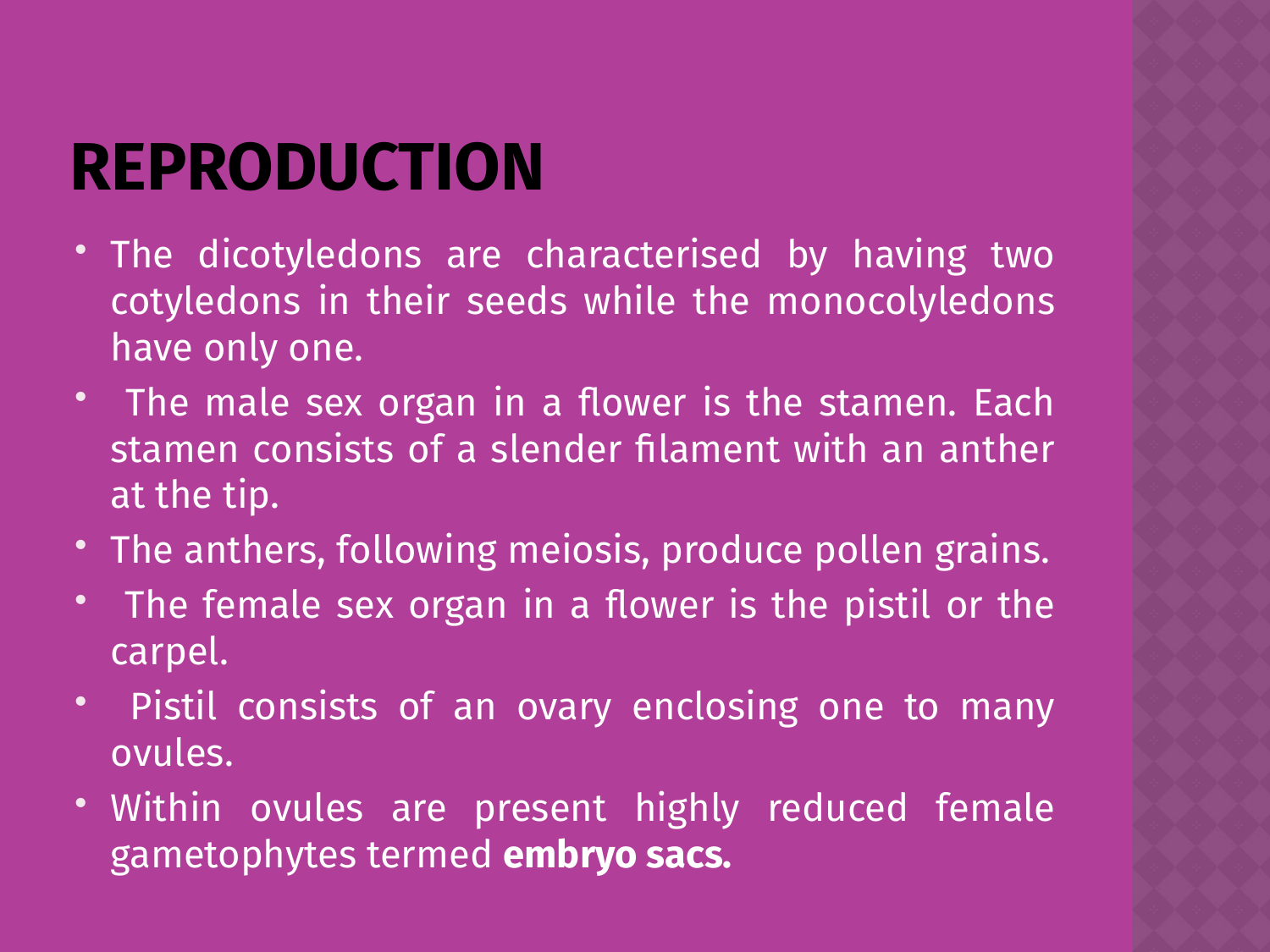

# REPRODUCTION
The dicotyledons are characterised by having two cotyledons in their seeds while the monocolyledons have only one.
 The male sex organ in a flower is the stamen. Each stamen consists of a slender filament with an anther at the tip.
The anthers, following meiosis, produce pollen grains.
 The female sex organ in a flower is the pistil or the carpel.
 Pistil consists of an ovary enclosing one to many ovules.
Within ovules are present highly reduced female gametophytes termed embryo sacs.